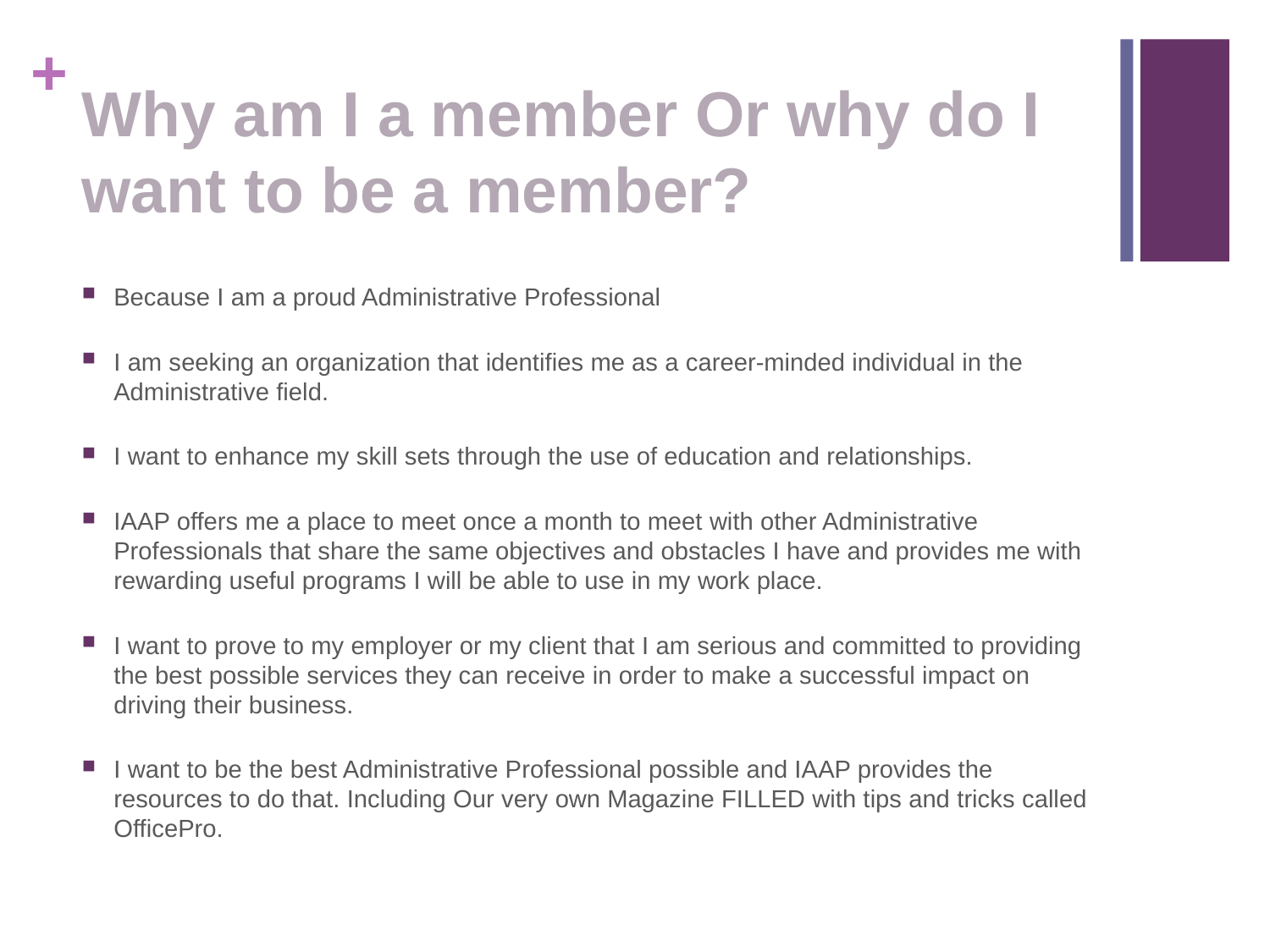

# Why am I a member Or why do I want to be a member?
Because I am a proud Administrative Professional
I am seeking an organization that identifies me as a career-minded individual in the Administrative field.
I want to enhance my skill sets through the use of education and relationships.
IAAP offers me a place to meet once a month to meet with other Administrative Professionals that share the same objectives and obstacles I have and provides me with rewarding useful programs I will be able to use in my work place.
I want to prove to my employer or my client that I am serious and committed to providing the best possible services they can receive in order to make a successful impact on driving their business.
I want to be the best Administrative Professional possible and IAAP provides the resources to do that. Including Our very own Magazine FILLED with tips and tricks called OfficePro.